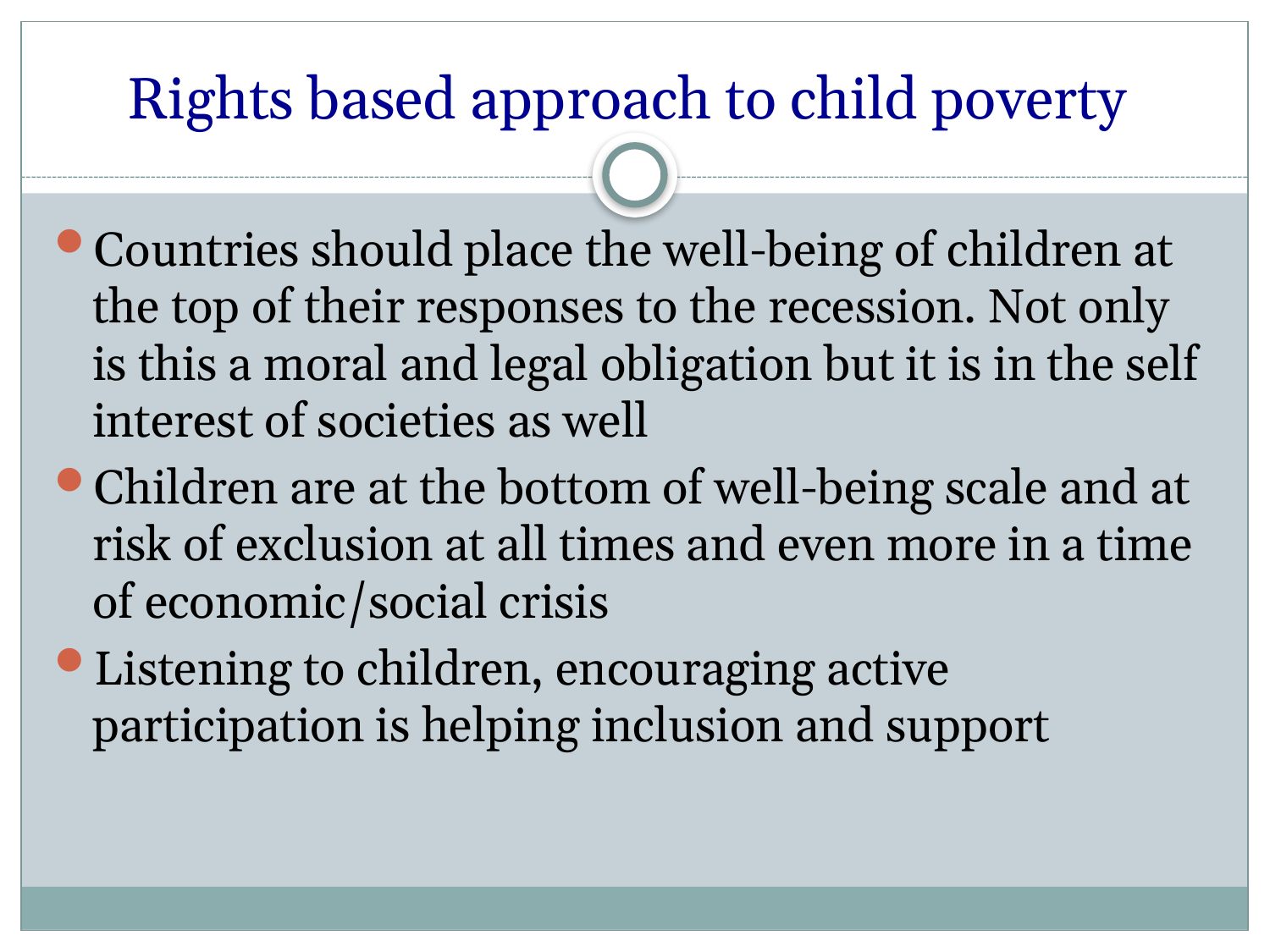

# Rights based approach to child poverty
Countries should place the well-being of children at the top of their responses to the recession. Not only is this a moral and legal obligation but it is in the self interest of societies as well
Children are at the bottom of well-being scale and at risk of exclusion at all times and even more in a time of economic/social crisis
Listening to children, encouraging active participation is helping inclusion and support